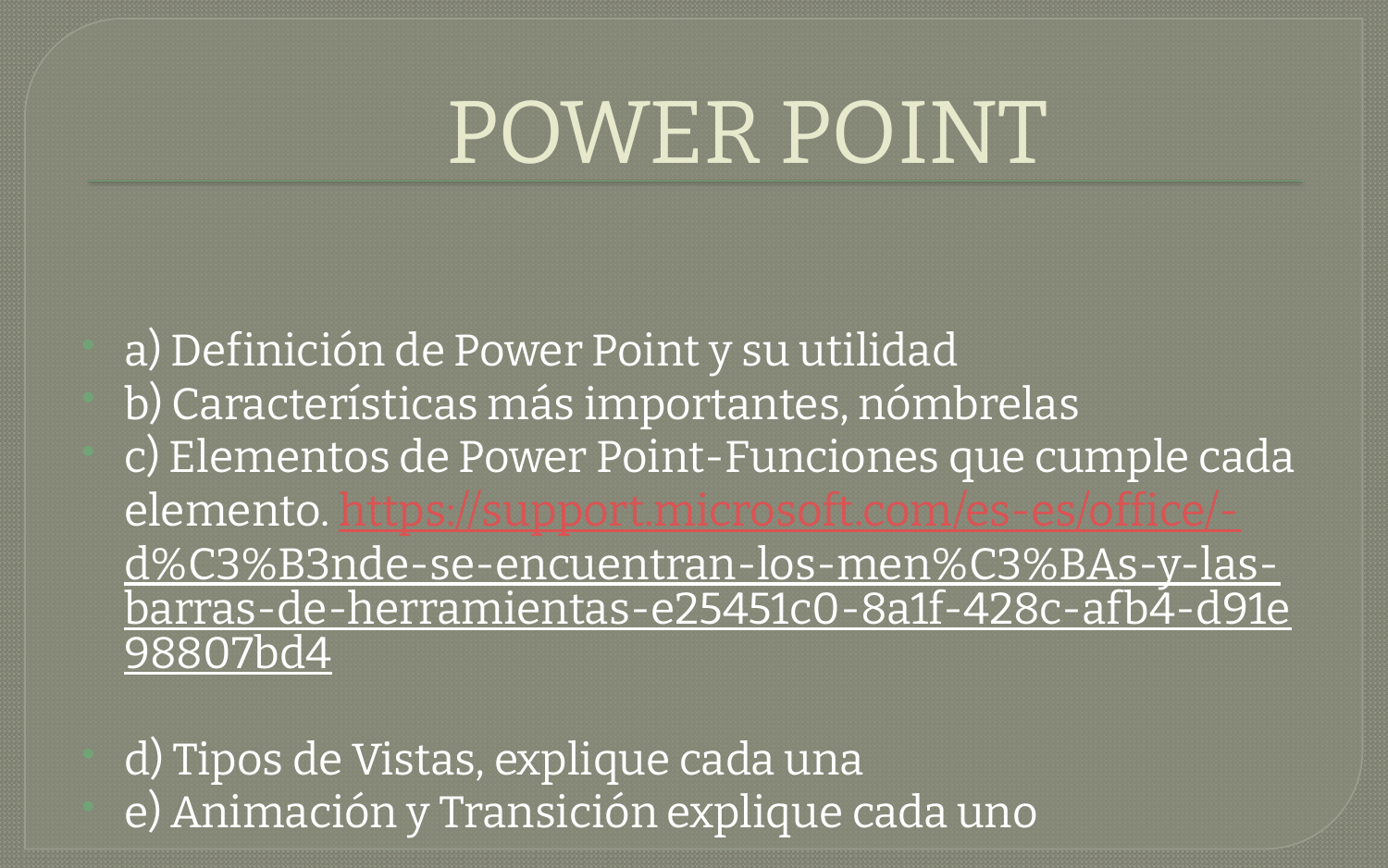

# POWER POINT

a) Definición de Power Point y su utilidad
b) Características más importantes, nómbrelas
c) Elementos de Power Point-Funciones que cumple cada elemento. https://support.microsoft.com/es-es/office/-d%C3%B3nde-se-encuentran-los-men%C3%BAs-y-las-barras-de-herramientas-e25451c0-8a1f-428c-afb4-d91e98807bd4
d) Tipos de Vistas, explique cada una
e) Animación y Transición explique cada uno